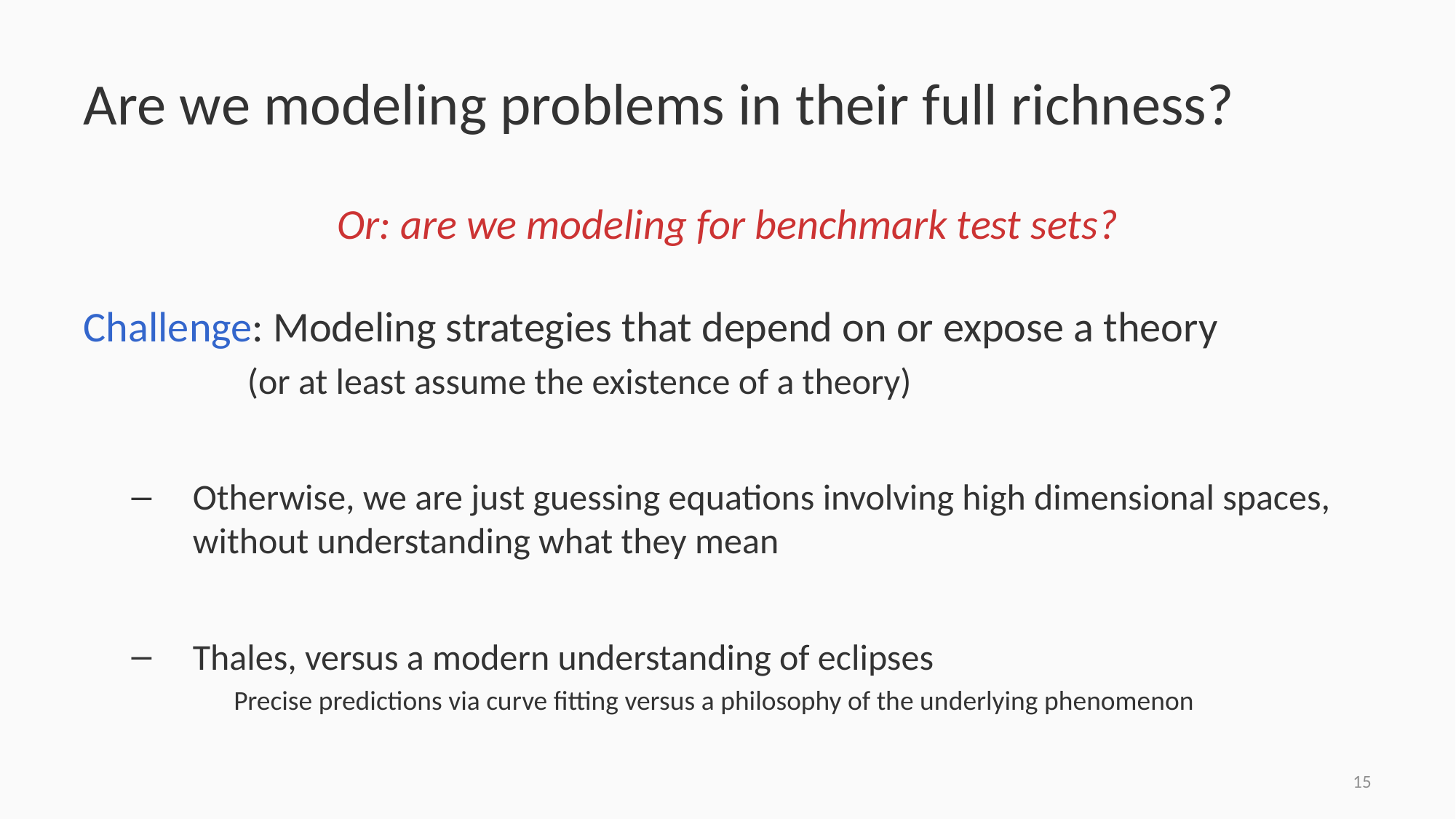

# Are we modeling problems in their full richness?
Or: are we modeling for benchmark test sets?

Challenge: Modeling strategies that depend on or expose a theory
	(or at least assume the existence of a theory)

Otherwise, we are just guessing equations involving high dimensional spaces, without understanding what they mean

Thales, versus a modern understanding of eclipses
Precise predictions via curve fitting versus a philosophy of the underlying phenomenon

15